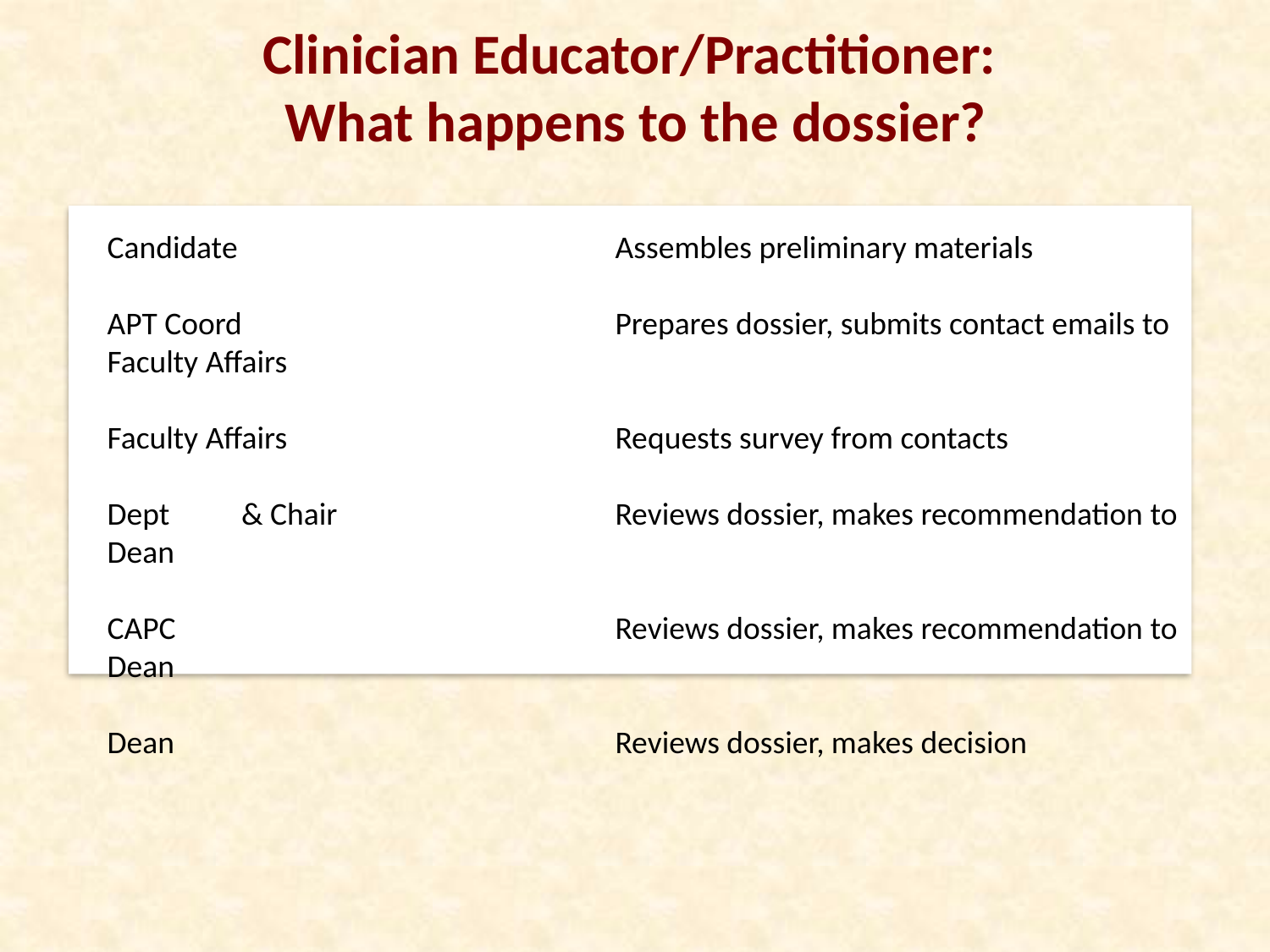

Clinician Educator/Practitioner:
What happens to the dossier?

Candidate	  		Assembles preliminary materials

APT Coord	  		Prepares dossier, submits contact emails to Faculty Affairs

Faculty Affairs	  		Requests survey from contacts

Dept	 & Chair			Reviews dossier, makes recommendation to Dean

CAPC				Reviews dossier, makes recommendation to Dean

Dean				Reviews dossier, makes decision